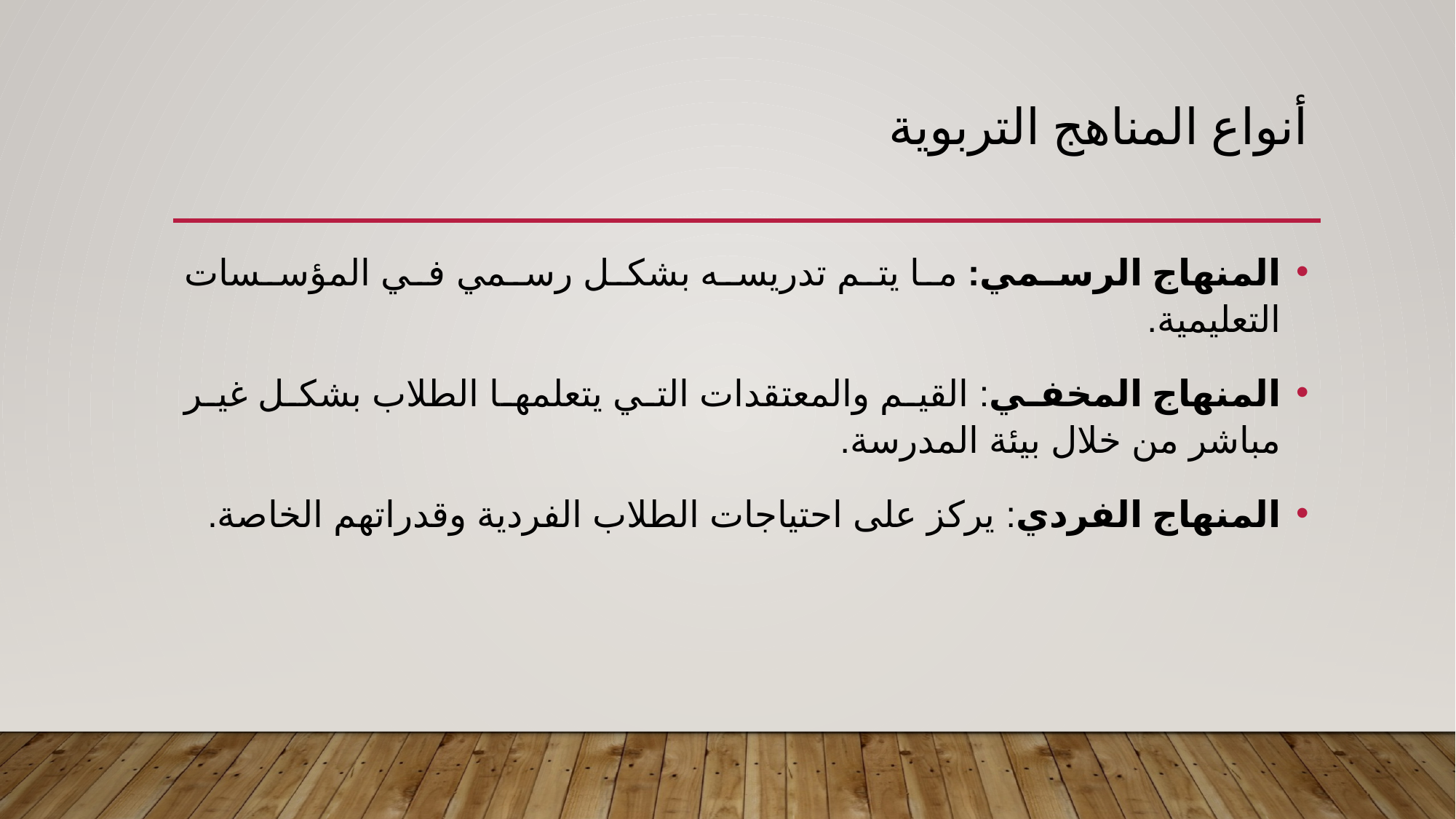

# أنواع المناهج التربوية
المنهاج الرسمي: ما يتم تدريسه بشكل رسمي في المؤسسات التعليمية.
المنهاج المخفي: القيم والمعتقدات التي يتعلمها الطلاب بشكل غير مباشر من خلال بيئة المدرسة.
المنهاج الفردي: يركز على احتياجات الطلاب الفردية وقدراتهم الخاصة.